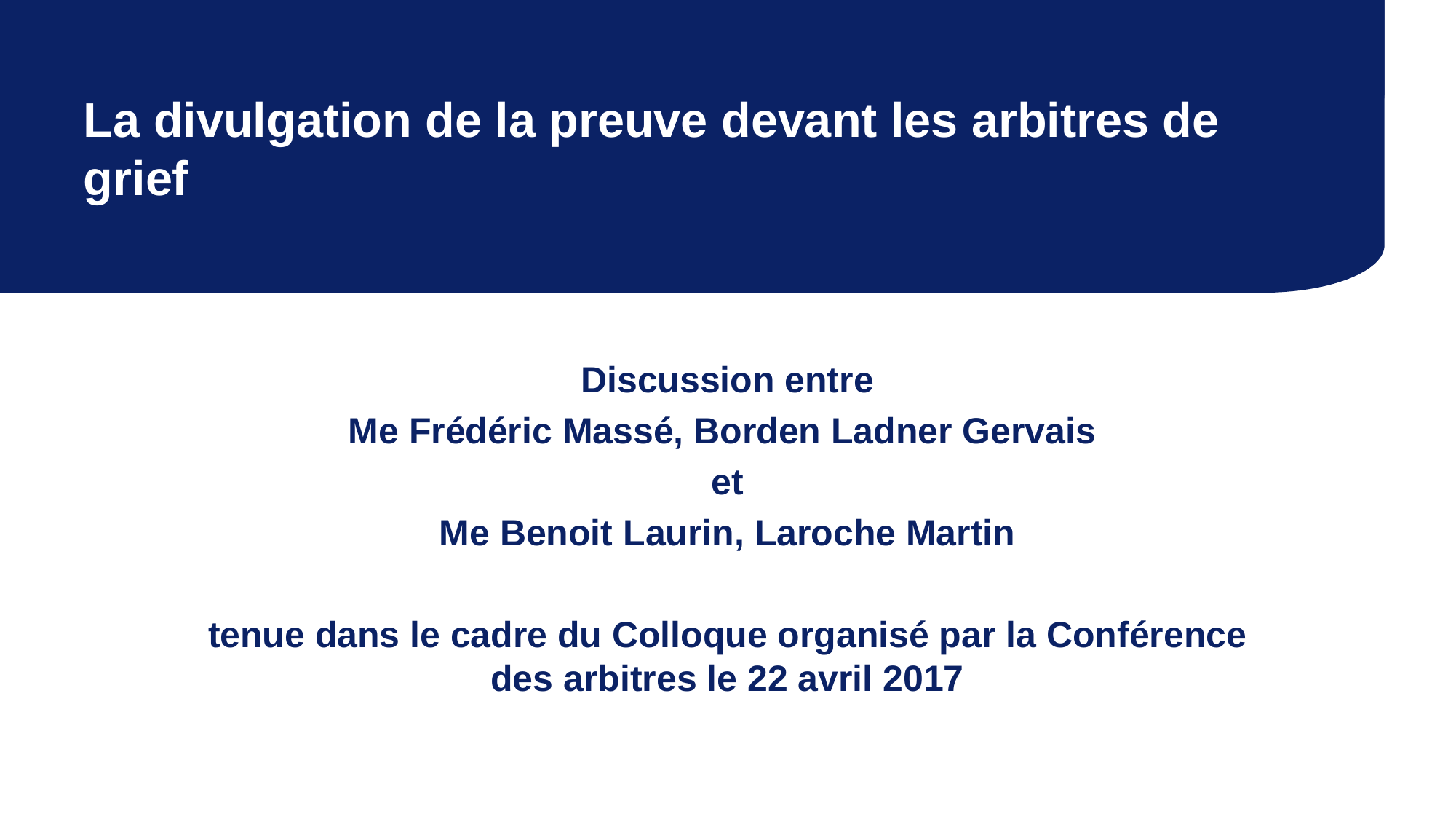

# La divulgation de la preuve devant les arbitres de grief
Discussion entre
Me Frédéric Massé, Borden Ladner Gervais
et
Me Benoit Laurin, Laroche Martin

tenue dans le cadre du Colloque organisé par la Conférence des arbitres le 22 avril 2017